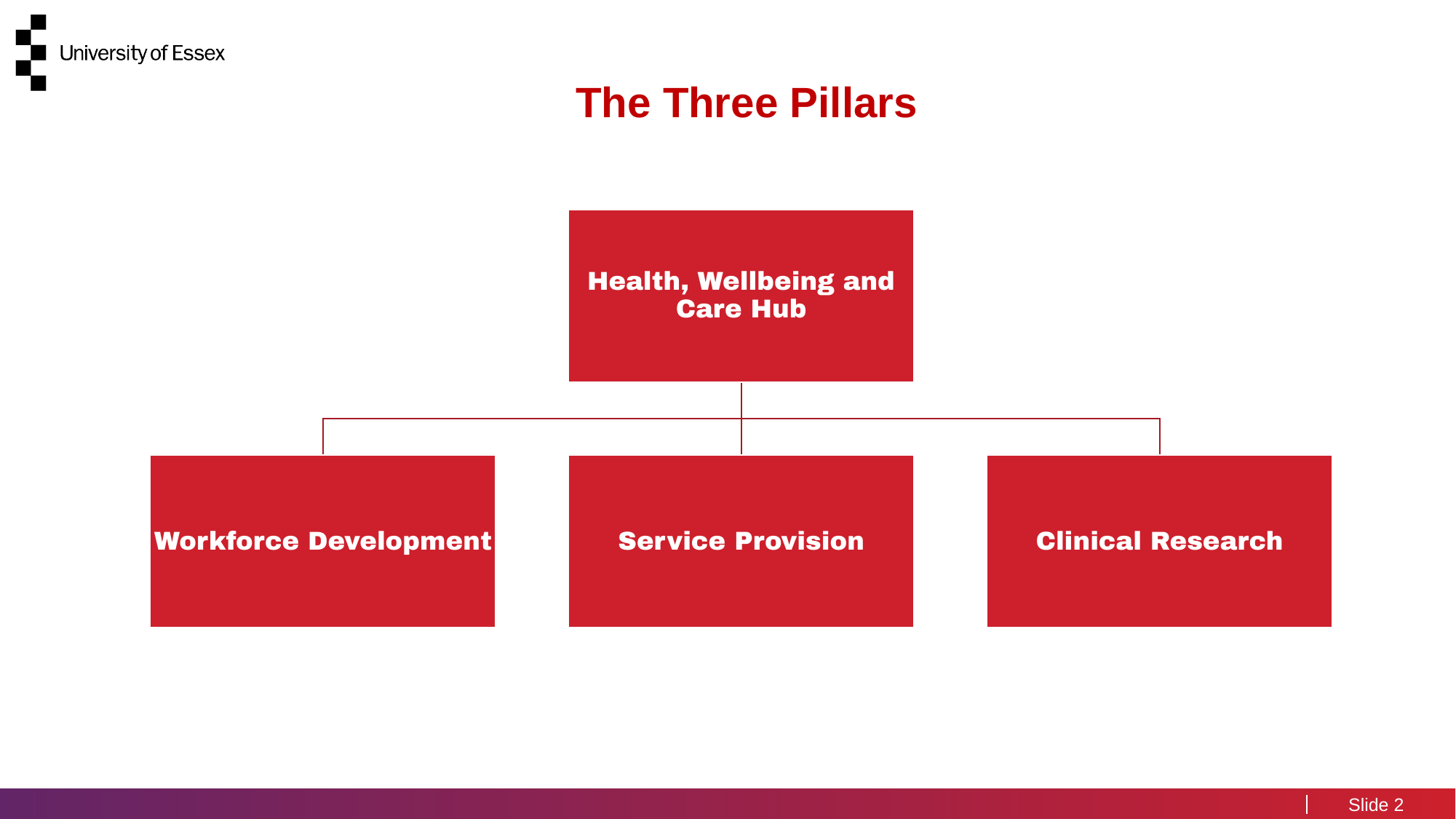

Health, Wellbeing and Care Hub
Workforce Development
Service Provision
Clinical Research
The Three Pillars
2